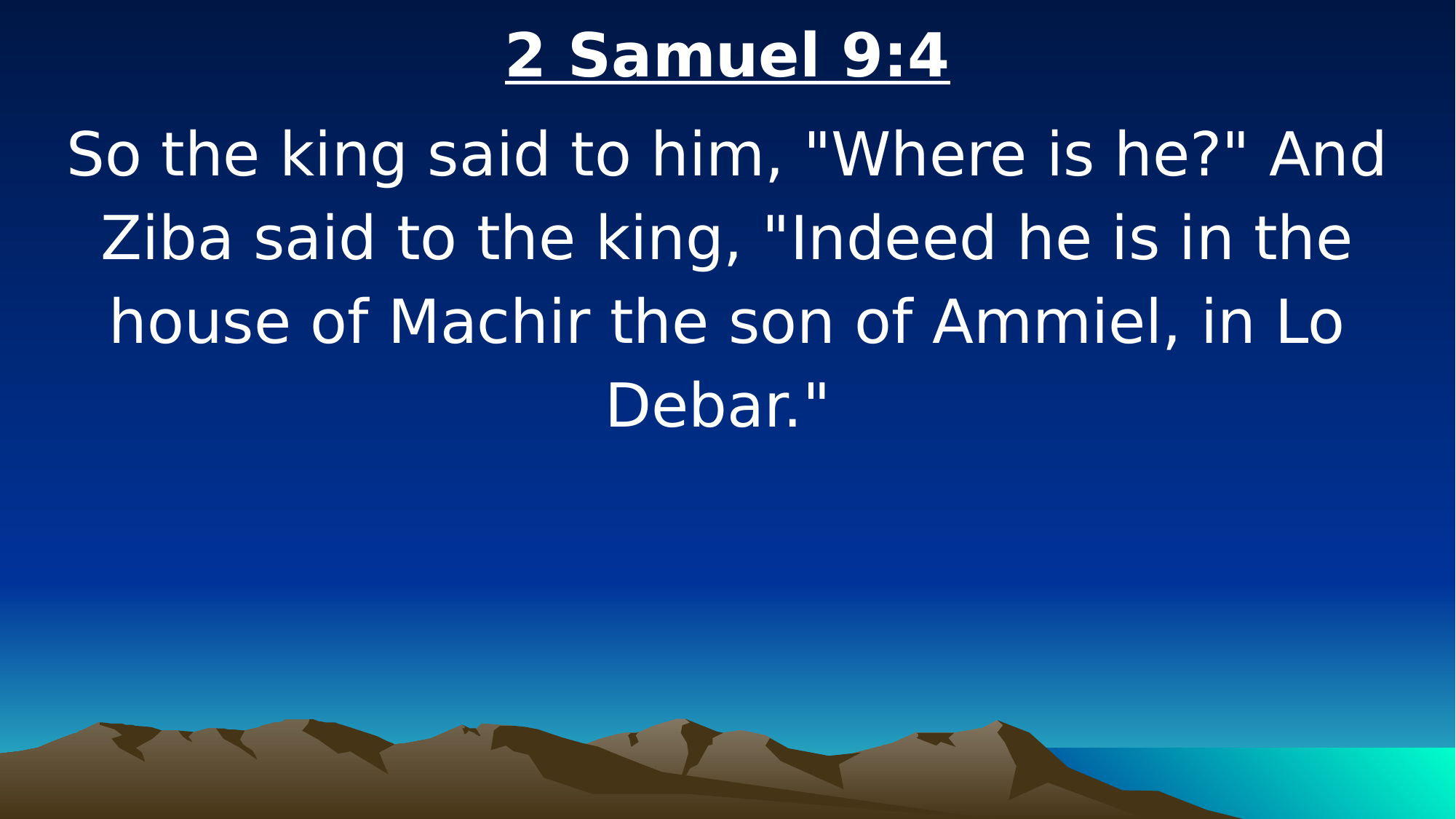

2 Samuel 9:4
So the king said to him, "Where is he?" And Ziba said to the king, "Indeed he is in the house of Machir the son of Ammiel, in Lo Debar."